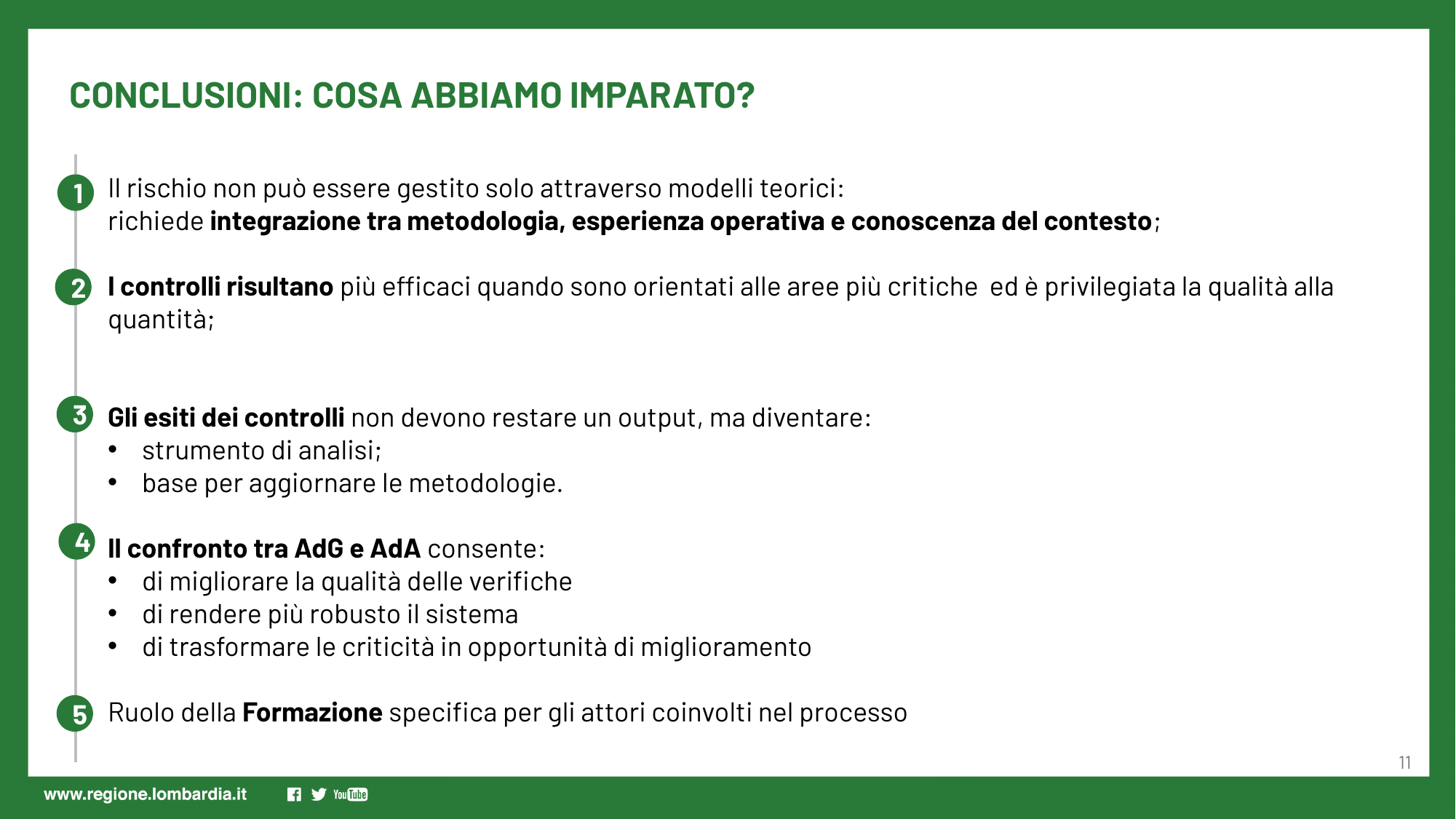

CONCLUSIONI: COSA ABBIAMO IMPARATO?

Il rischio non può essere gestito solo attraverso modelli teorici:
richiede integrazione tra metodologia, esperienza operativa e conoscenza del contesto;

I controlli risultano più efficaci quando sono orientati alle aree più critiche  ed è privilegiata la qualità alla quantità;

Gli esiti dei controlli non devono restare un output, ma diventare:
strumento di analisi;
base per aggiornare le metodologie.

Il confronto tra AdG e AdA consente:
di migliorare la qualità delle verifiche
di rendere più robusto il sistema
di trasformare le criticità in opportunità di miglioramento

Ruolo della Formazione specifica per gli attori coinvolti nel processo
1
2
3
4
5
11